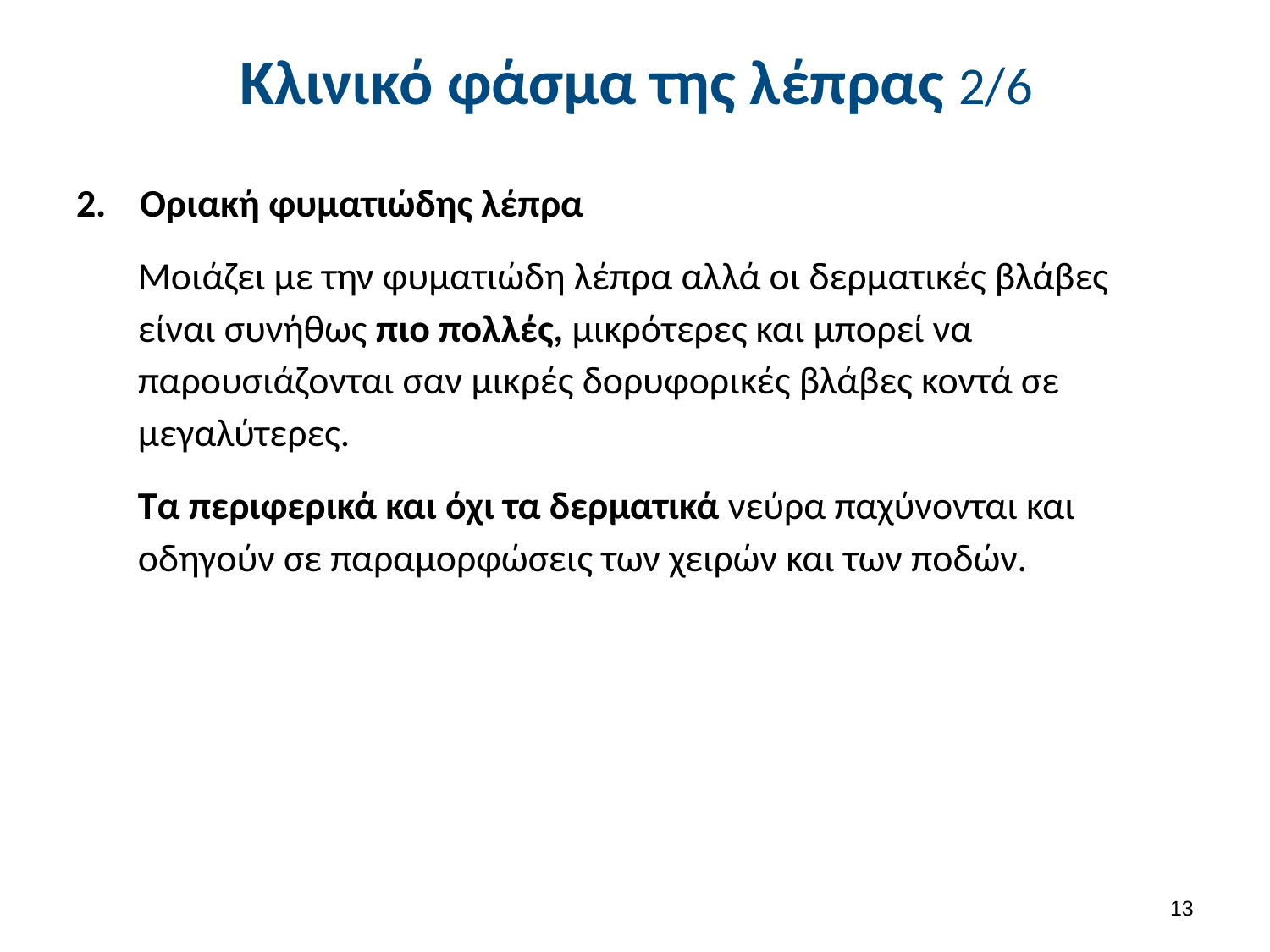

# Κλινικό φάσμα της λέπρας 2/6
Οριακή φυματιώδης λέπρα
Μοιάζει με την φυματιώδη λέπρα αλλά οι δερματικές βλάβες είναι συνήθως πιο πολλές, μικρότερες και μπορεί να παρουσιάζονται σαν μικρές δορυφορικές βλάβες κοντά σε μεγαλύτερες.
Τα περιφερικά και όχι τα δερματικά νεύρα παχύνονται και οδηγούν σε παραμορφώσεις των χειρών και των ποδών.
13